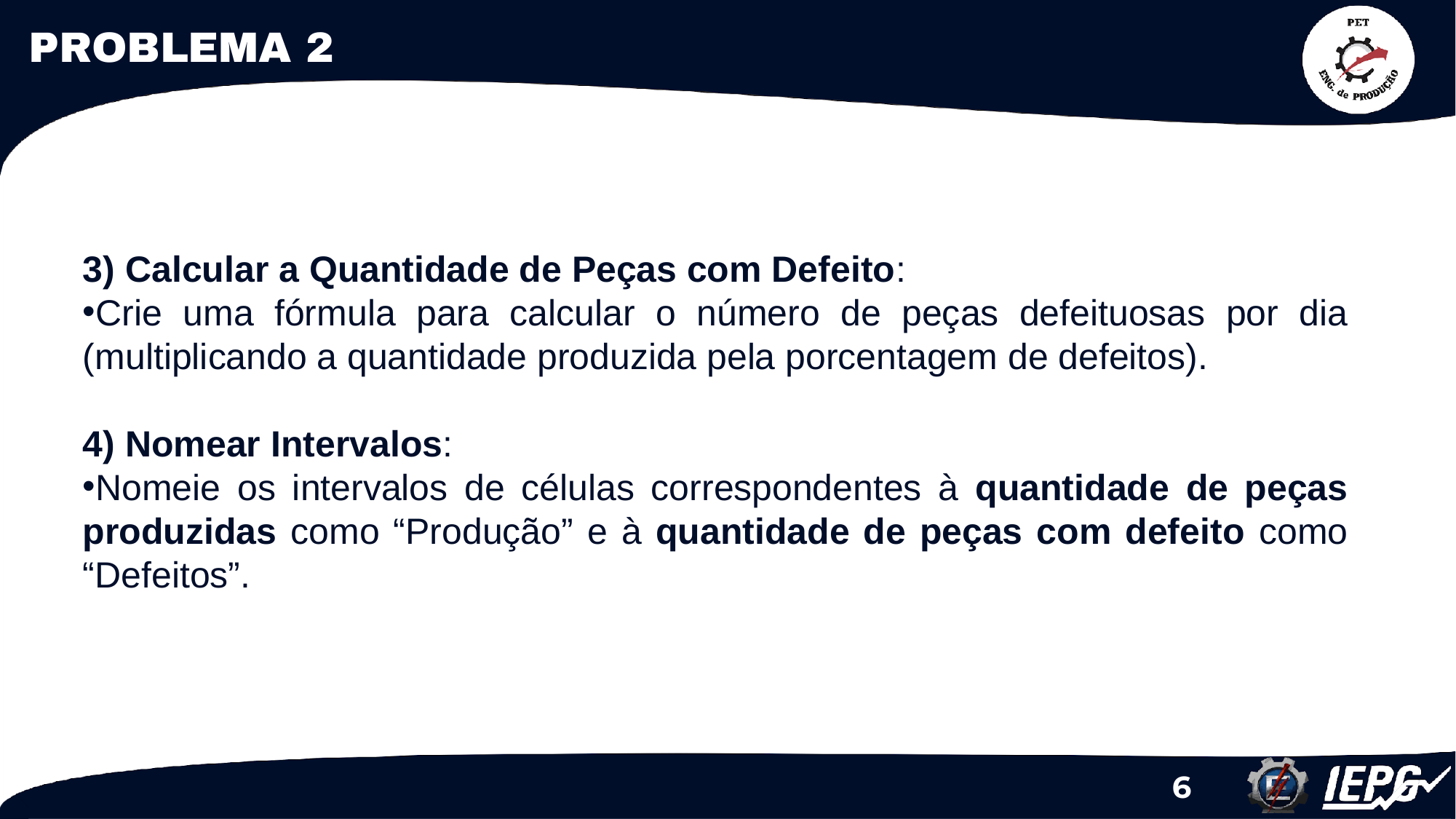

# PROBLEMA 2
3) Calcular a Quantidade de Peças com Defeito:
Crie uma fórmula para calcular o número de peças defeituosas por dia (multiplicando a quantidade produzida pela porcentagem de defeitos).

4) Nomear Intervalos:
Nomeie os intervalos de células correspondentes à quantidade de peças produzidas como “Produção” e à quantidade de peças com defeito como “Defeitos”.

6